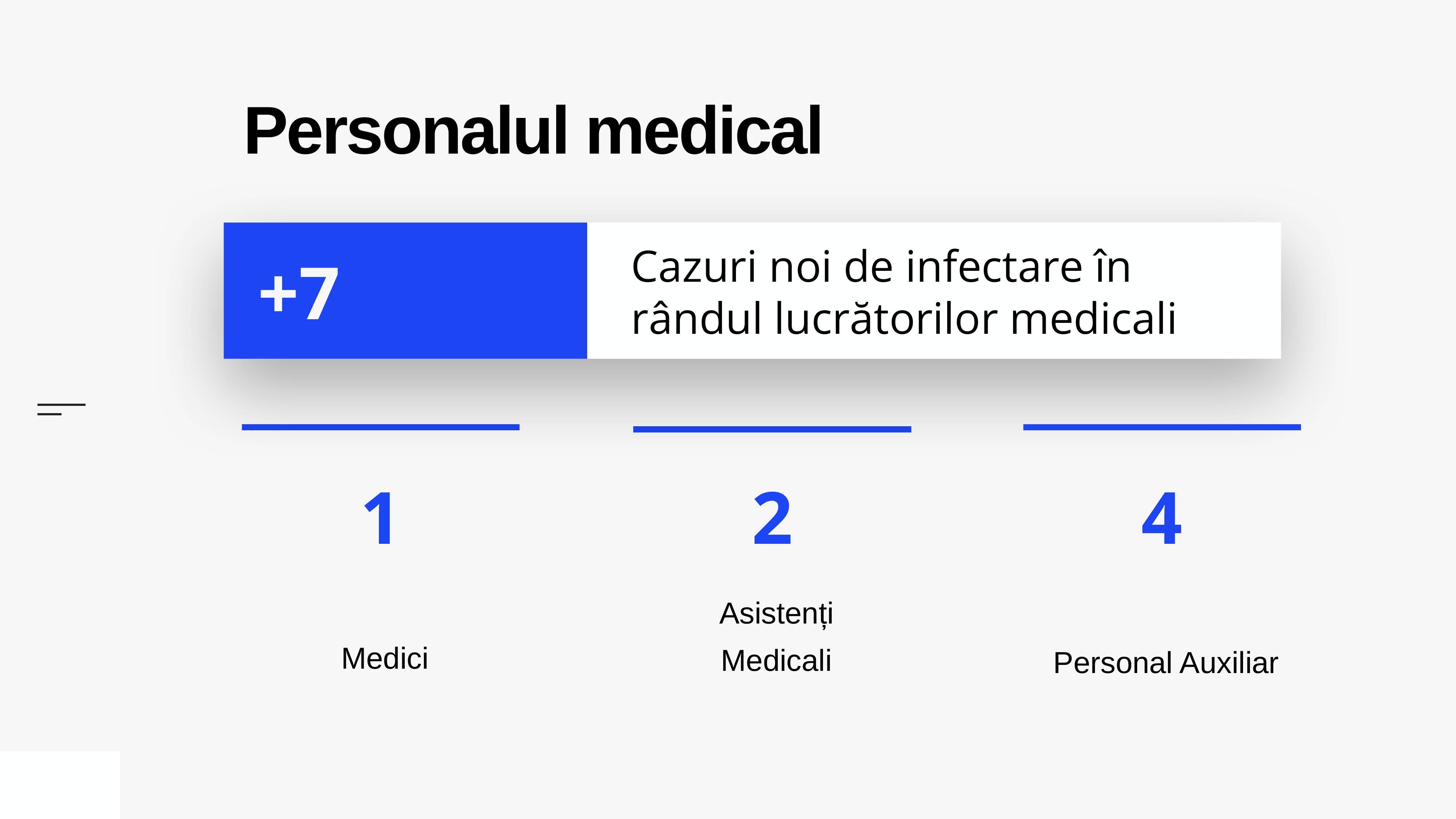

# Personalul medical

Cazuri noi de infectare în rândul lucrătorilor medicali

+7
Medici

Asistenți Medicali

Personal Auxiliar
4
2
1